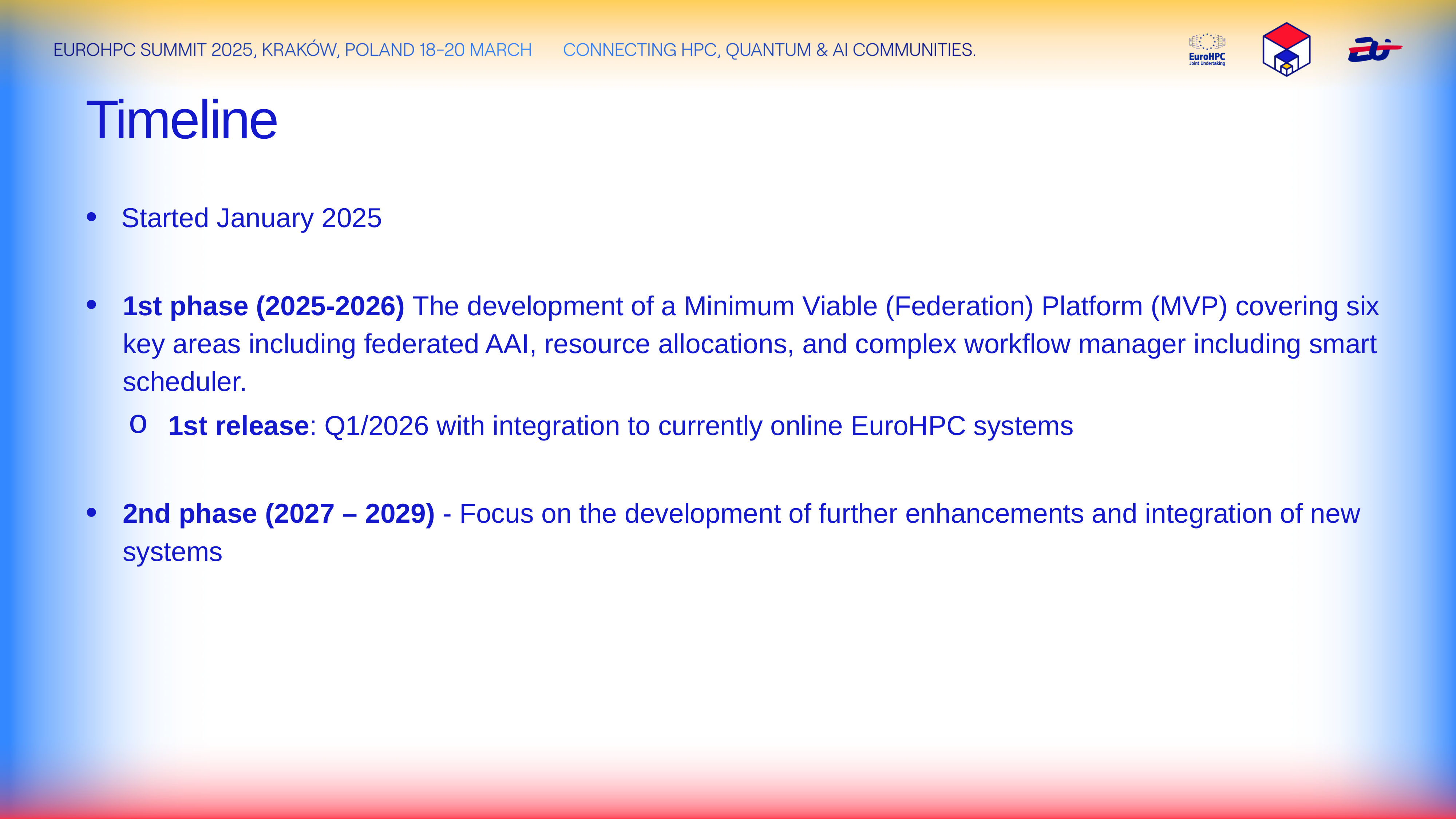

Timeline
Started January 2025

1st phase (2025-2026) The development of a Minimum Viable (Federation) Platform (MVP) covering six key areas including federated AAI, resource allocations, and complex workflow manager including smart scheduler.
1st release: Q1/2026 with integration to currently online EuroHPC systems

2nd phase (2027 – 2029) - Focus on the development of further enhancements and integration of new systems